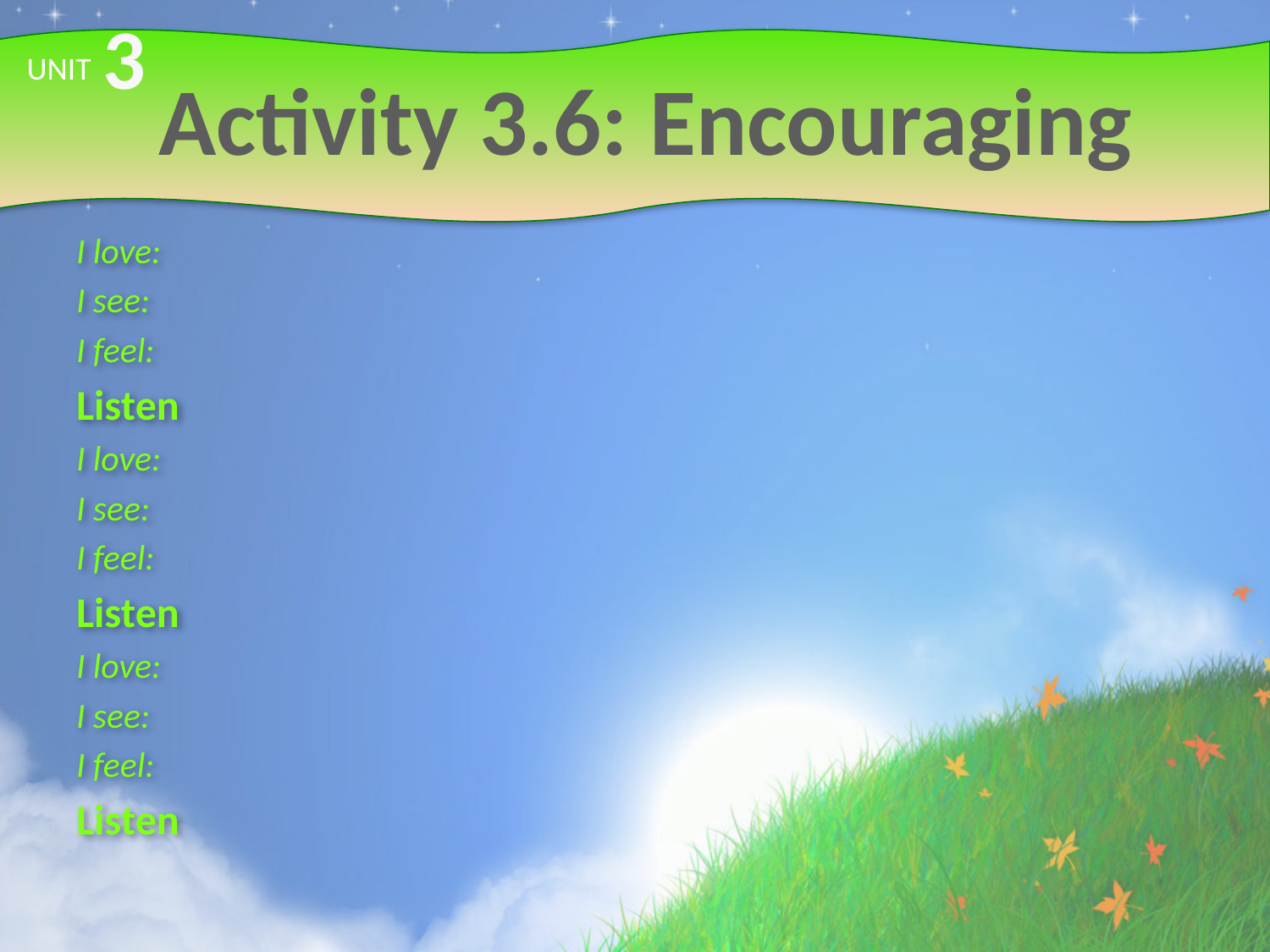

3

# Activity 3.6: Encouraging
UNIT
I love:
I see:
I feel:
Listen
I love:
I see:
I feel:
Listen
I love:
I see:
I feel:
Listen